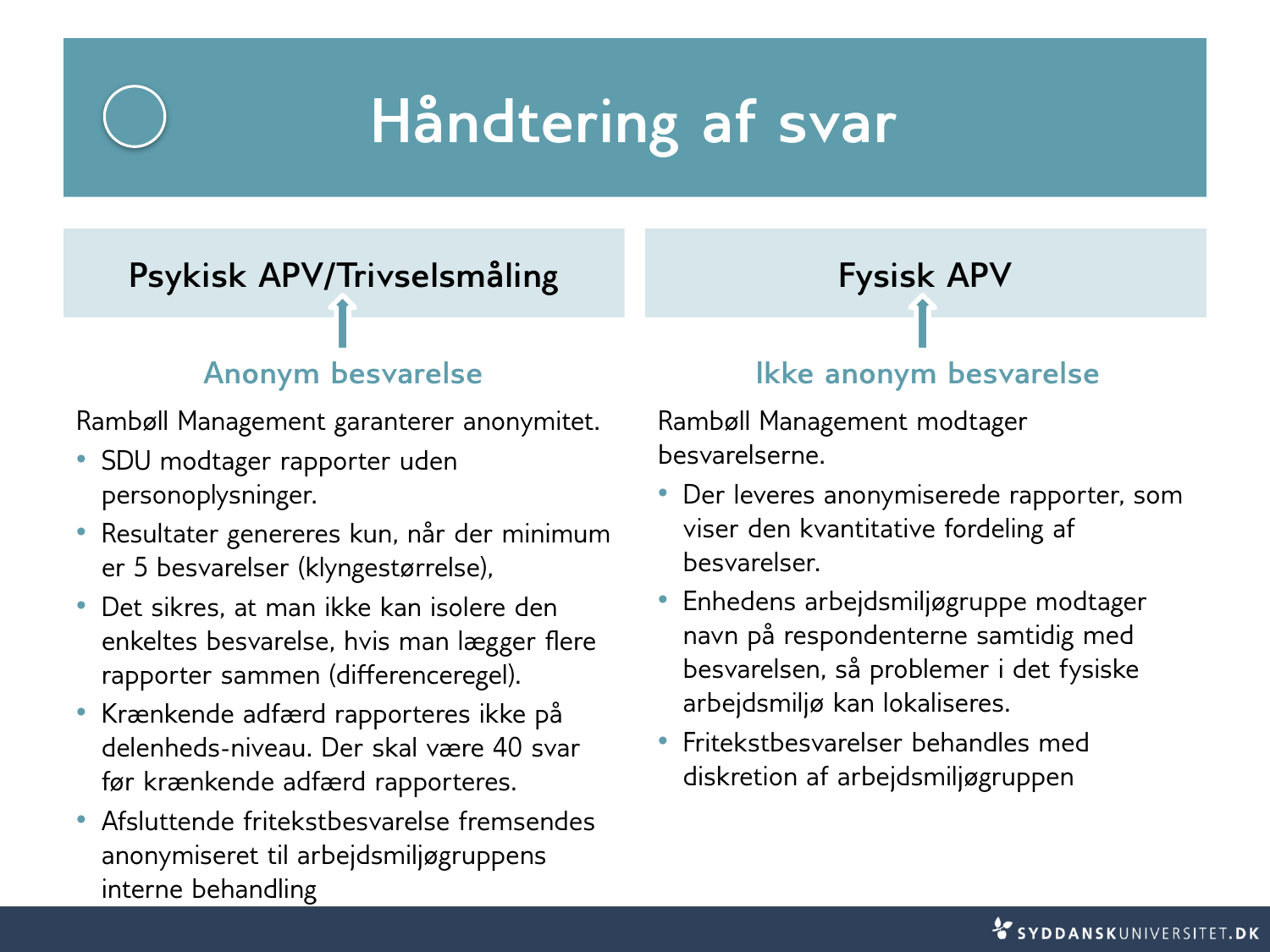

# Håndtering af svar

Psykisk APV/Trivselsmåling
Fysisk APV

Anonym besvarelse
Ikke anonym besvarelse
Rambøll Management modtager besvarelserne.
Der leveres anonymiserede rapporter, som viser den kvantitative fordeling af besvarelser.
Enhedens arbejdsmiljøgruppe modtager navn på respondenterne samtidig med besvarelsen, så problemer i det fysiske arbejdsmiljø kan lokaliseres.
Fritekstbesvarelser behandles med diskretion af arbejdsmiljøgruppen

Rambøll Management garanterer anonymitet.
SDU modtager rapporter uden personoplysninger.
Resultater genereres kun, når der minimum er 5 besvarelser (klyngestørrelse),
Det sikres, at man ikke kan isolere den enkeltes besvarelse, hvis man lægger flere rapporter sammen (differenceregel).
Krænkende adfærd rapporteres ikke på delenheds-niveau. Der skal være 40 svar før krænkende adfærd rapporteres.
Afsluttende fritekstbesvarelse fremsendes anonymiseret til arbejdsmiljøgruppens interne behandling